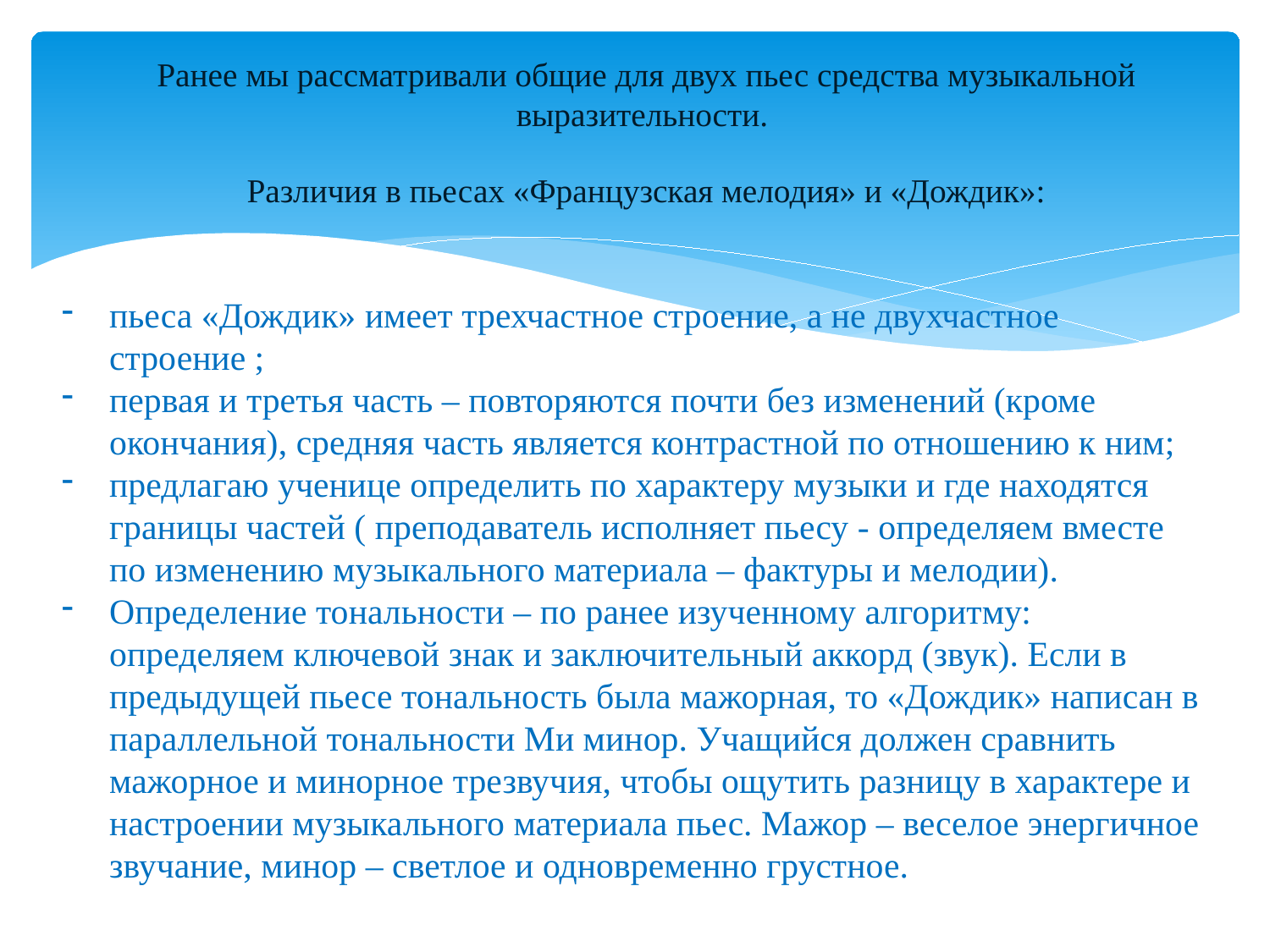

# Ранее мы рассматривали общие для двух пьес средства музыкальной выразительности. Различия в пьесах «Французская мелодия» и «Дождик»:
пьеса «Дождик» имеет трехчастное строение, а не двухчастное строение ;
первая и третья часть – повторяются почти без изменений (кроме окончания), средняя часть является контрастной по отношению к ним;
предлагаю ученице определить по характеру музыки и где находятся границы частей ( преподаватель исполняет пьесу - определяем вместе по изменению музыкального материала – фактуры и мелодии).
Определение тональности – по ранее изученному алгоритму:  определяем ключевой знак и заключительный аккорд (звук). Если в предыдущей пьесе тональность была мажорная, то «Дождик» написан в параллельной тональности Ми минор. Учащийся должен сравнить мажорное и минорное трезвучия, чтобы ощутить разницу в характере и настроении музыкального материала пьес. Мажор – веселое энергичное звучание, минор – светлое и одновременно грустное.